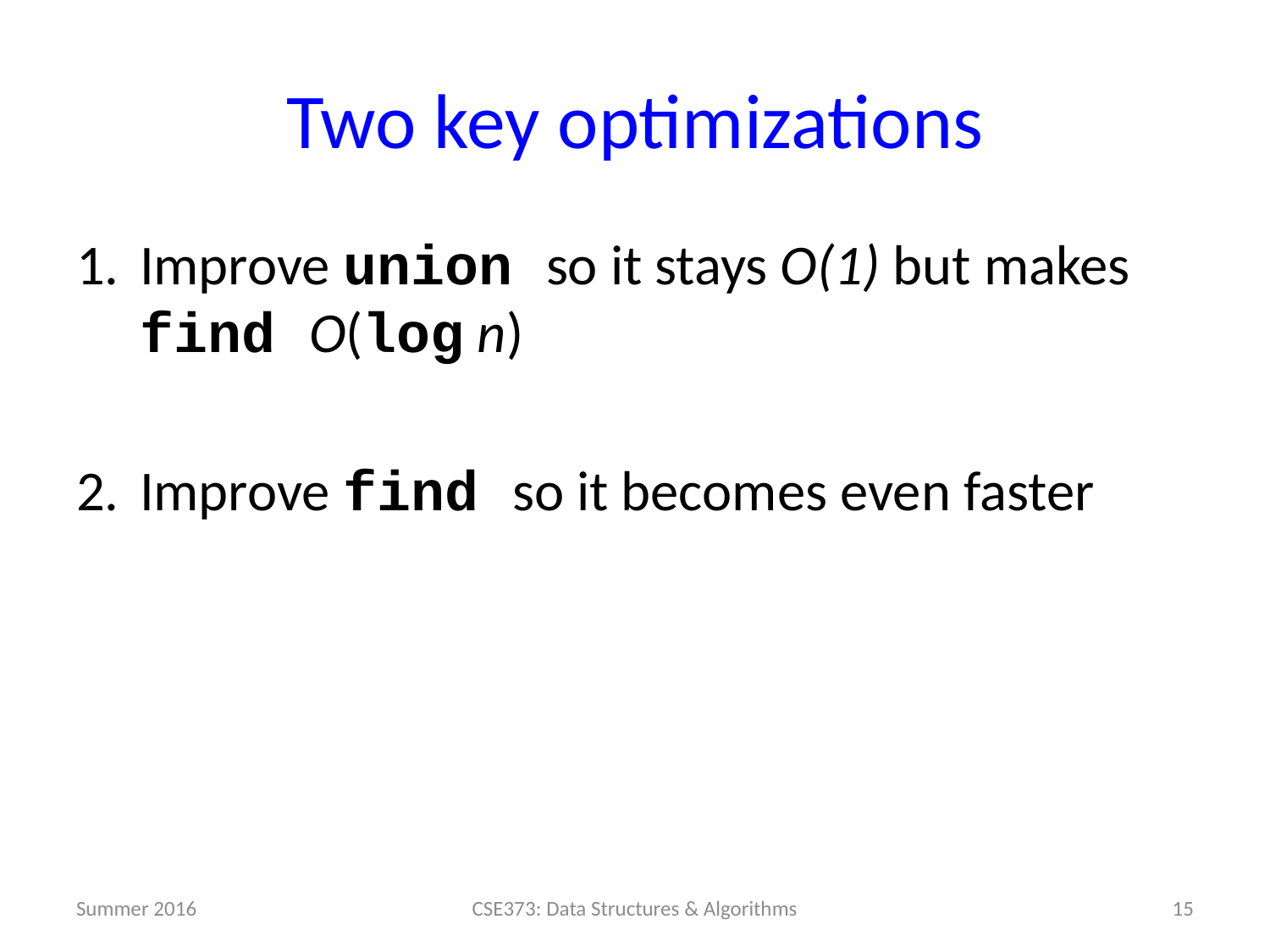

# Two key optimizations
Improve union so it stays O(1) but makes find O(log n)

Improve find so it becomes even faster
Summer 2016
15
CSE373: Data Structures & Algorithms